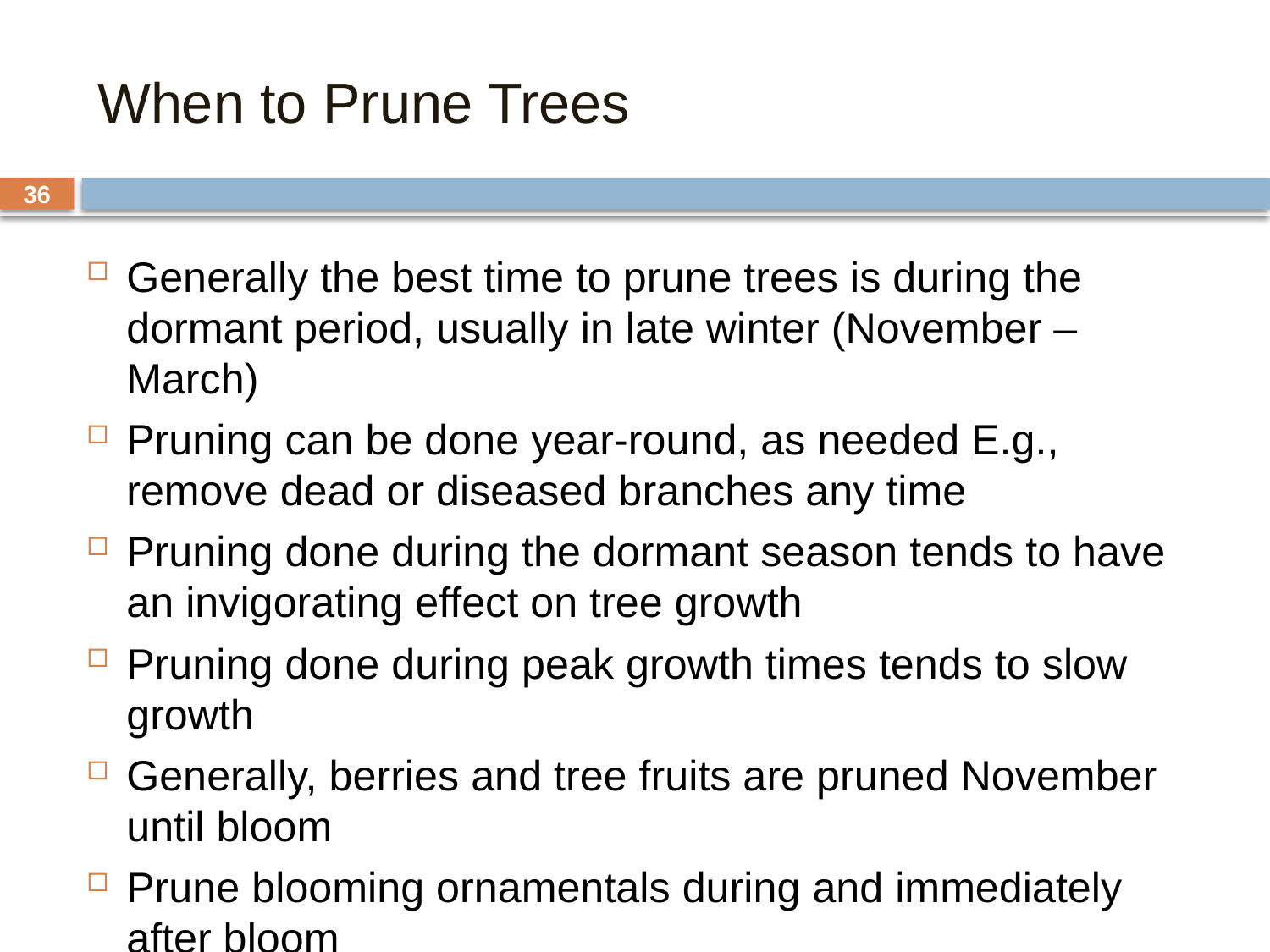

# When to Prune Trees
36
Generally the best time to prune trees is during the dormant period, usually in late winter (November – March)
Pruning can be done year-round, as needed E.g., remove dead or diseased branches any time
Pruning done during the dormant season tends to have an invigorating effect on tree growth
Pruning done during peak growth times tends to slow growth
Generally, berries and tree fruits are pruned November until bloom
Prune blooming ornamentals during and immediately after bloom